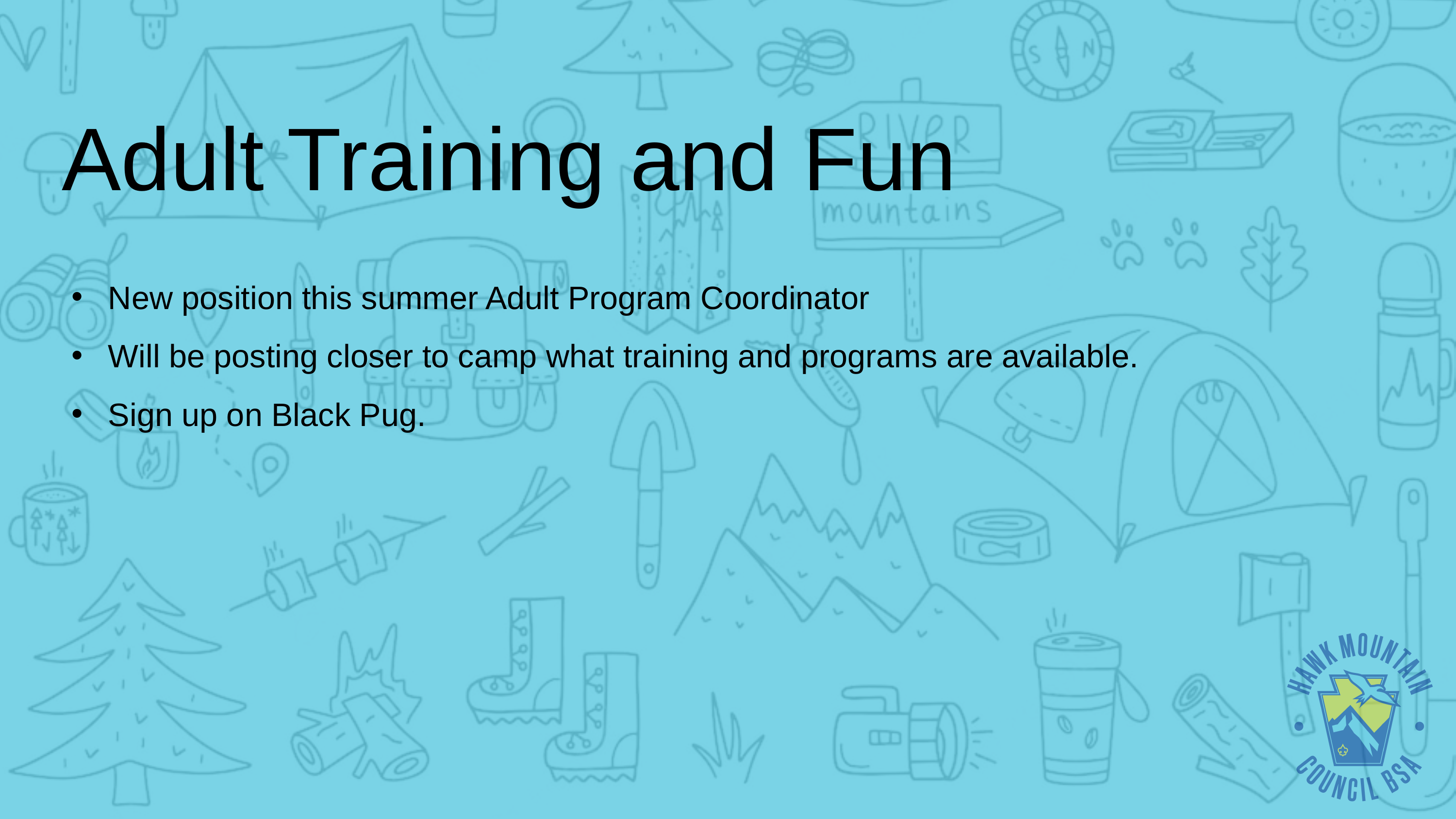

Adult Training and Fun
New position this summer Adult Program Coordinator

Will be posting closer to camp what training and programs are available.

Sign up on Black Pug.